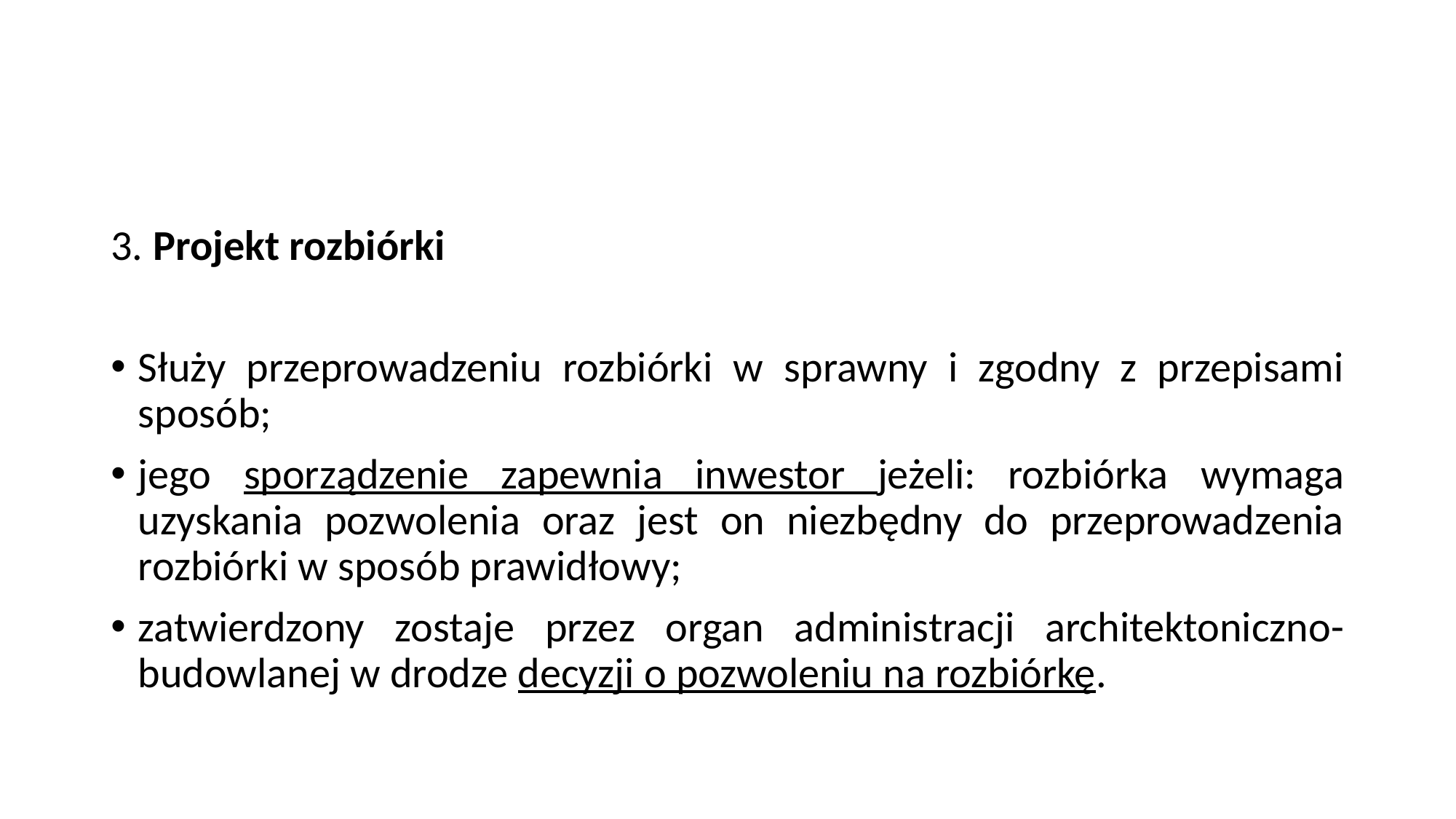

#
3. Projekt rozbiórki

Służy przeprowadzeniu rozbiórki w sprawny i zgodny z przepisami sposób;
jego sporządzenie zapewnia inwestor jeżeli: rozbiórka wymaga uzyskania pozwolenia oraz jest on niezbędny do przeprowadzenia rozbiórki w sposób prawidłowy;
zatwierdzony zostaje przez organ administracji architektoniczno-budowlanej w drodze decyzji o pozwoleniu na rozbiórkę.